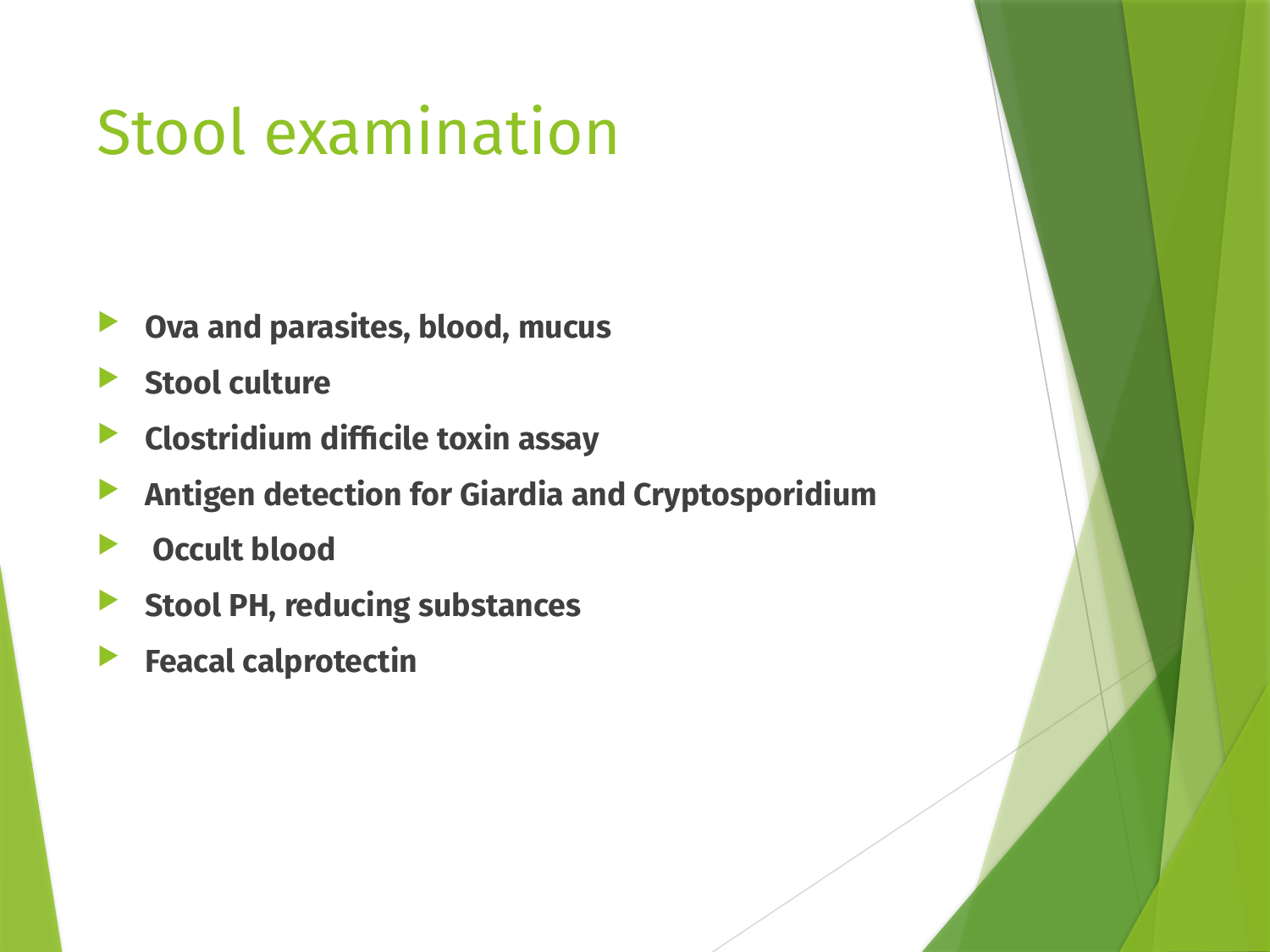

# Stool examination
Ova and parasites, blood, mucus
Stool culture
Clostridium difficile toxin assay
Antigen detection for Giardia and Cryptosporidium
 Occult blood
Stool PH, reducing substances
Feacal calprotectin